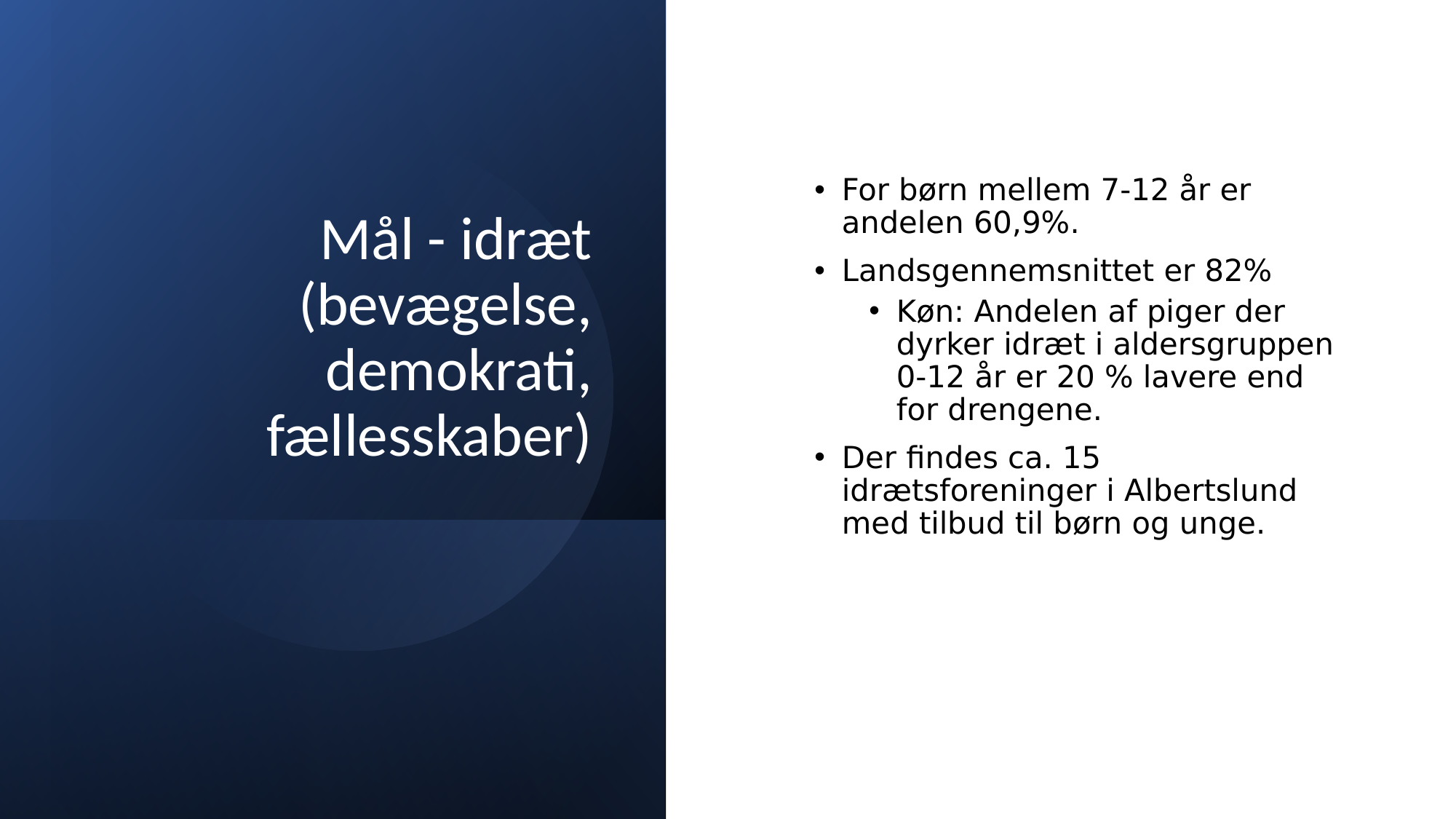

# Mål - idræt (bevægelse, demokrati, fællesskaber)

For børn mellem 7-12 år er andelen 60,9%.
Landsgennemsnittet er 82%
Køn: Andelen af piger der dyrker idræt i aldersgruppen 0-12 år er 20 % lavere end for drengene.
Der findes ca. 15 idrætsforeninger i Albertslund med tilbud til børn og unge.